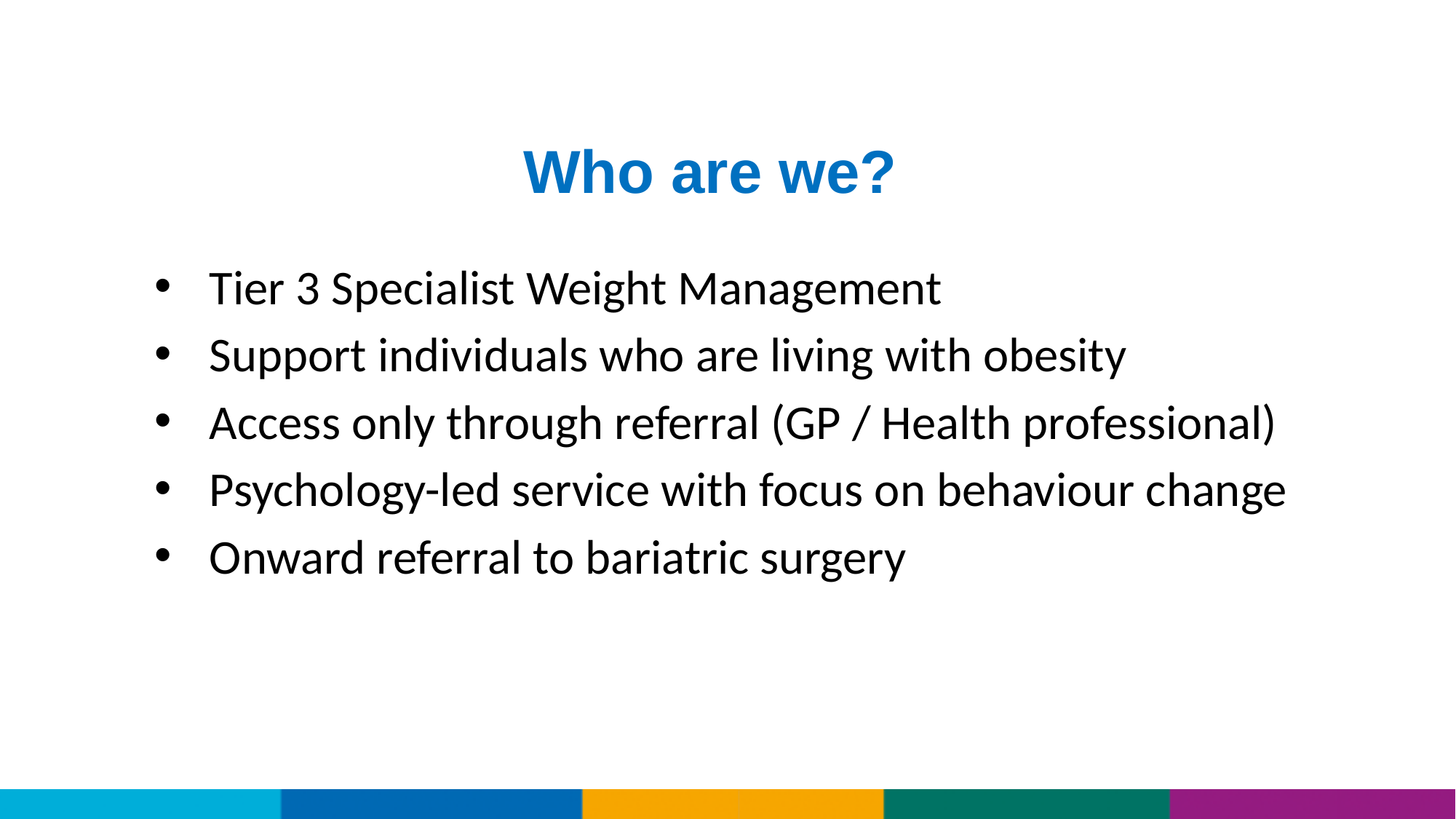

Who are we?
Tier 3 Specialist Weight Management
Support individuals who are living with obesity
Access only through referral (GP / Health professional)
Psychology-led service with focus on behaviour change
Onward referral to bariatric surgery